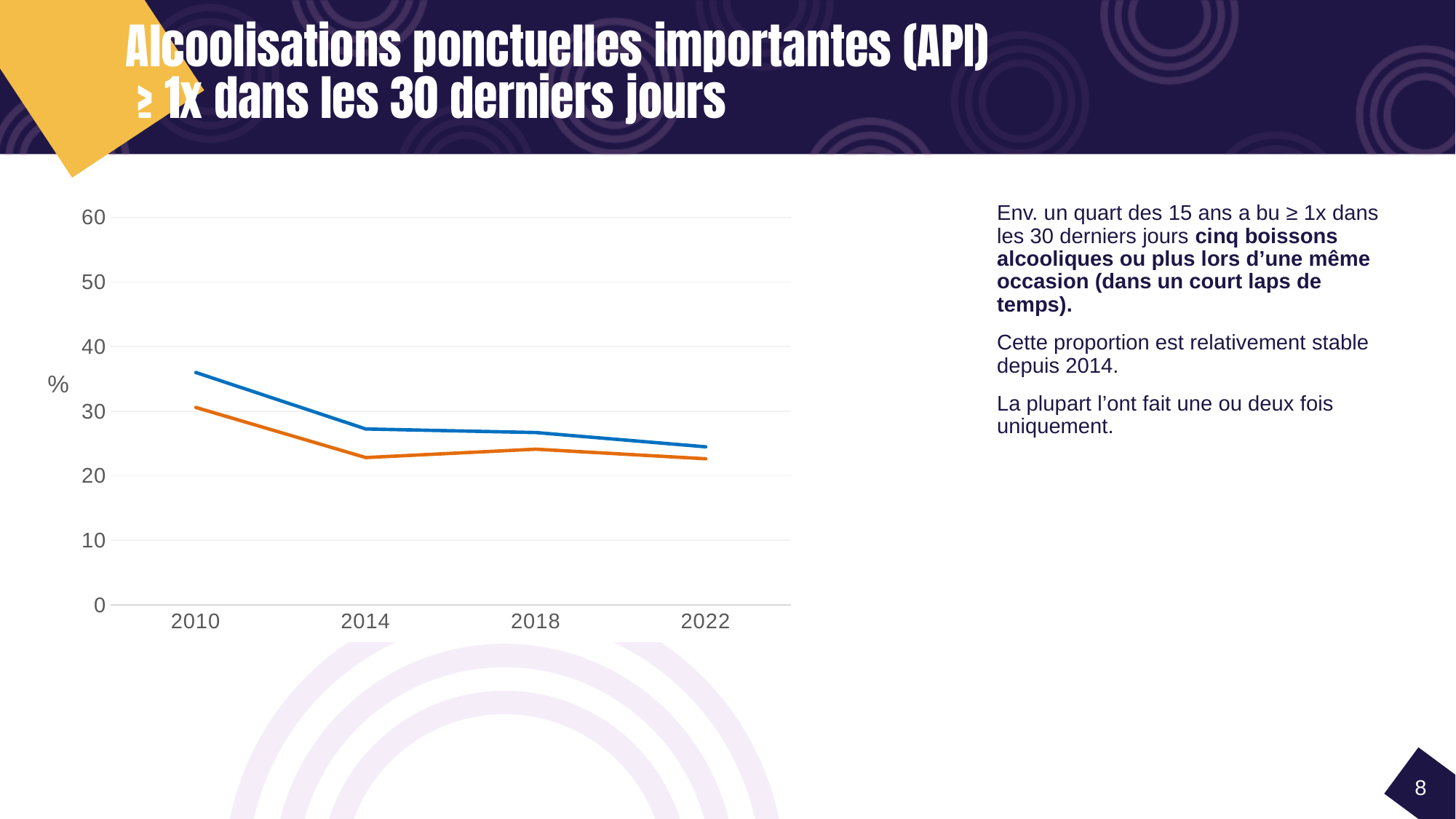

# Alcoolisations ponctuelles importantes (API) ≥ 1x dans les 30 derniers jours

### Chart

| Category |  |  |
|---|---|---|
| 2010 | 36.00891861761427 | 30.594594594594593 |
| 2014 | 27.25225225225225 | 22.821100917431192 |
| 2018 | 26.69491525423729 | 24.11894273127753 |
| 2022 | 24.489795918367346 | 22.634730538922156 |
Env. un quart des 15 ans a bu ≥ 1x dans les 30 derniers jours cinq boissons alcooliques ou plus lors d’une même occasion (dans un court laps de temps).
Cette proportion est relativement stable depuis 2014.
La plupart l’ont fait une ou deux fois uniquement.